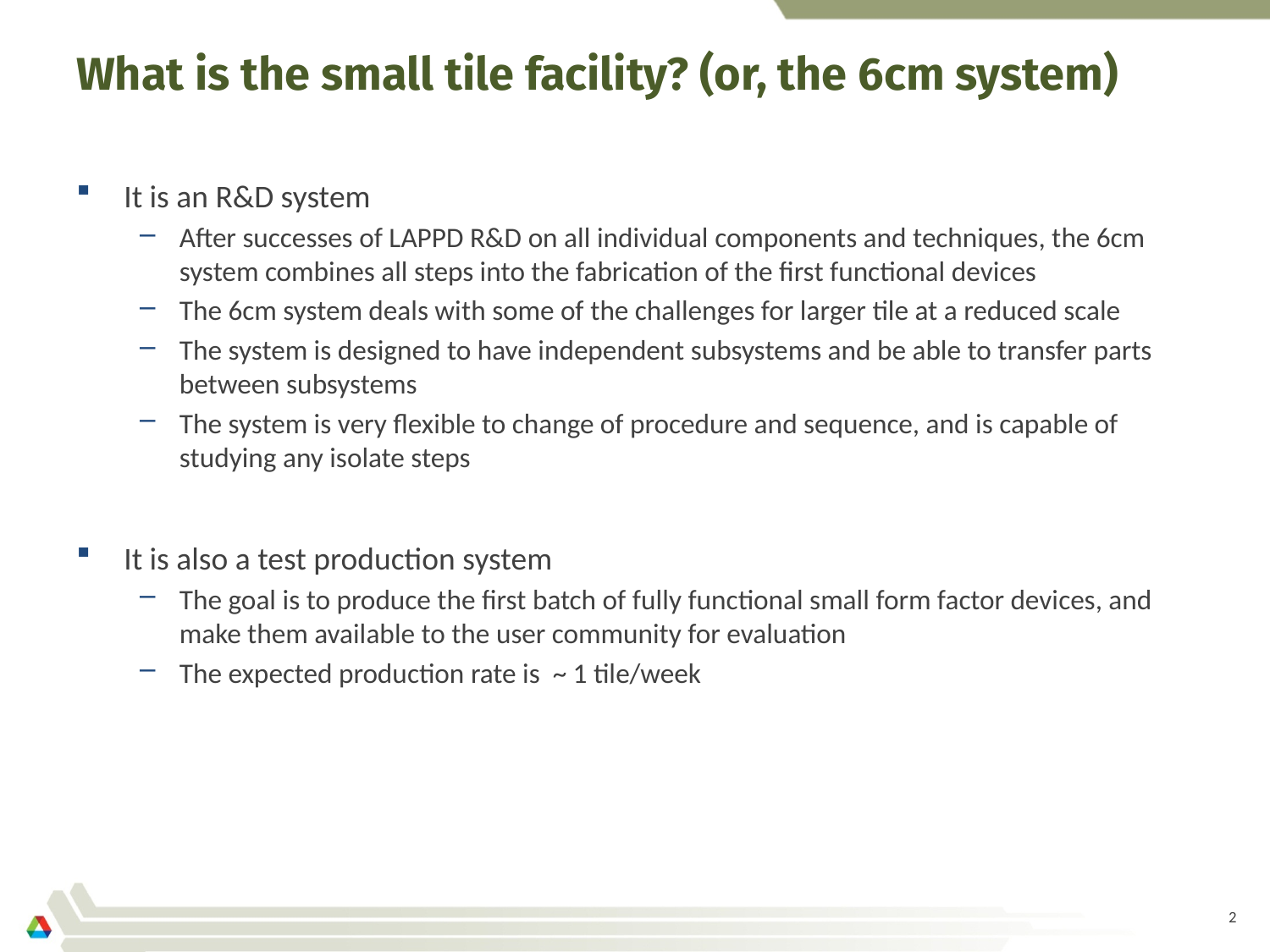

# What is the small tile facility? (or, the 6cm system)
It is an R&D system
After successes of LAPPD R&D on all individual components and techniques, the 6cm system combines all steps into the fabrication of the first functional devices
The 6cm system deals with some of the challenges for larger tile at a reduced scale
The system is designed to have independent subsystems and be able to transfer parts between subsystems
The system is very flexible to change of procedure and sequence, and is capable of studying any isolate steps

It is also a test production system
The goal is to produce the first batch of fully functional small form factor devices, and make them available to the user community for evaluation
The expected production rate is  ~ 1 tile/week
2